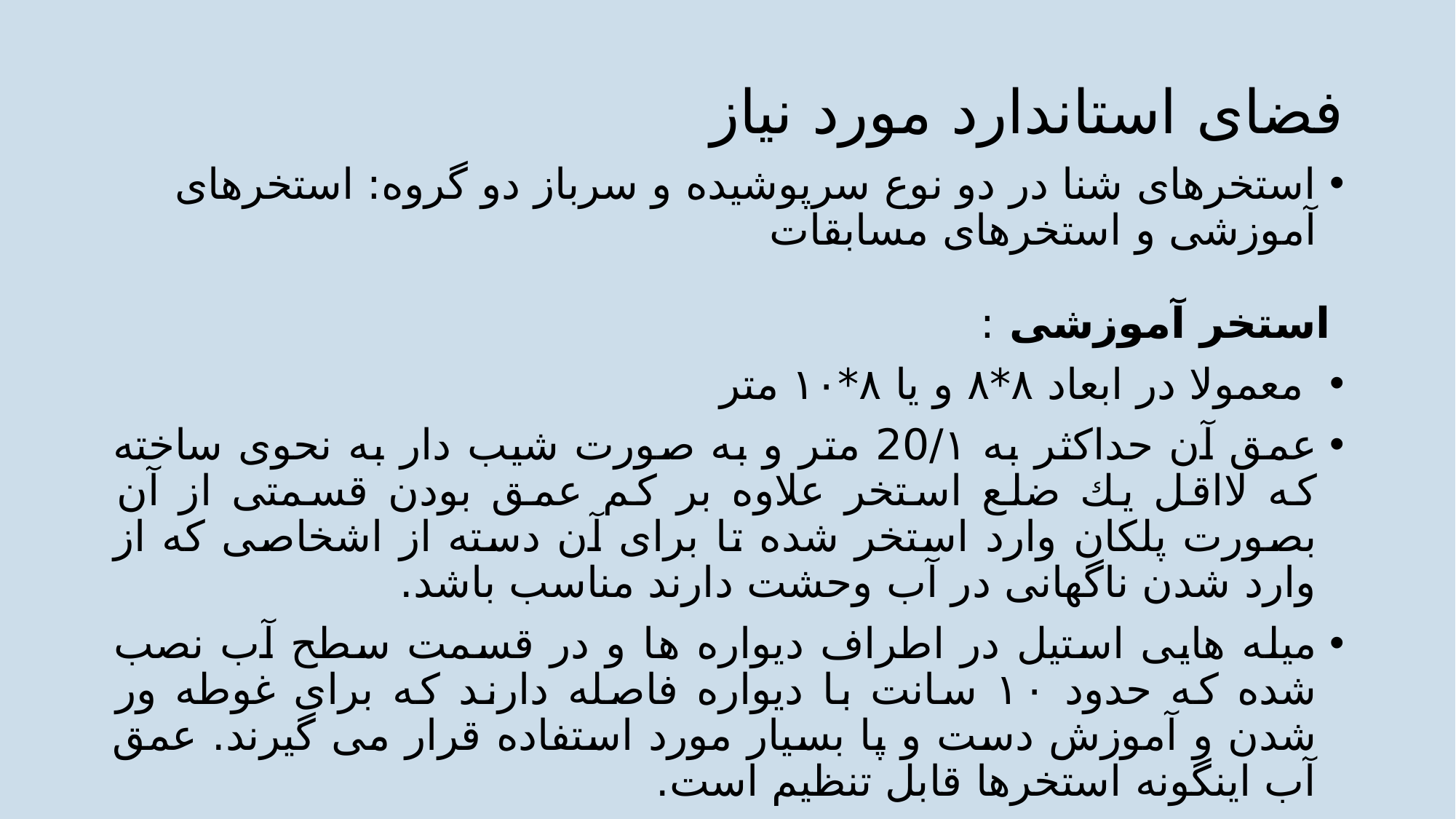

فضای استاندارد مورد نیاز
استخرهای شنا در دو نوع سرپوشیده و سرباز دو گروه: استخرهای آموزشی و استخرهای مسابقات

 استخر آموزشی :
 معمولا در ابعاد ۸*۸ و یا ۸*۱۰ متر
عمق آن حداكثر به 20/۱ متر و به صورت شیب دار به نحوی ساخته كه لااقل یك ضلع استخر علاوه بر كم عمق بودن قسمتی از آن بصورت پلكان وارد استخر شده تا برای آن دسته از اشخاصی كه از وارد شدن ناگهانی در آب وحشت دارند مناسب باشد.
میله هایی استیل در اطراف دیواره ها و در قسمت سطح آب نصب شده كه حدود ۱۰ سانت با دیواره فاصله دارند كه برای غوطه ور شدن و آموزش دست و پا بسیار مورد استفاده قرار می گیرند. عمق آب اینگونه استخرها قابل تنظیم است.